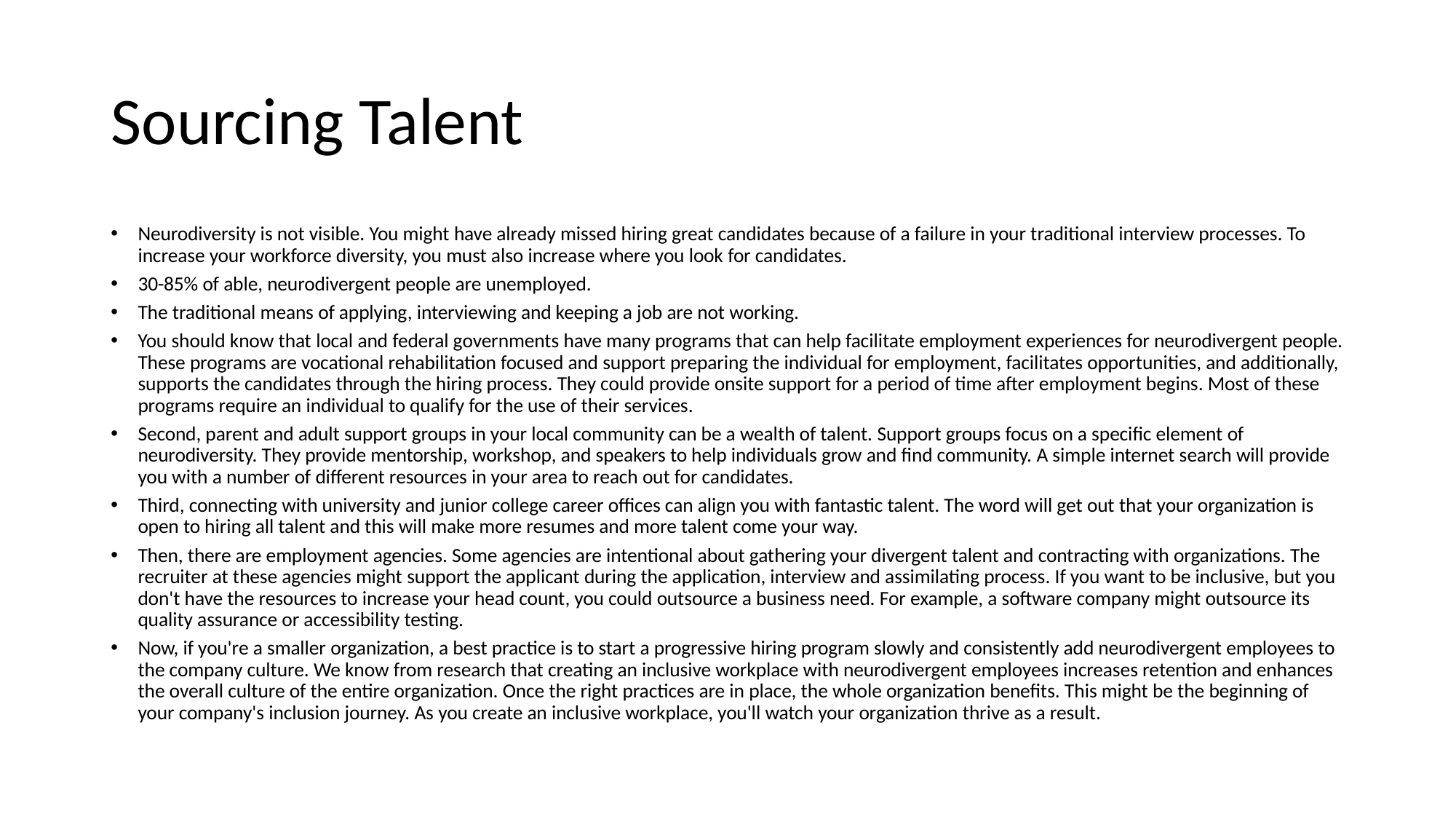

# Sourcing Talent
Neurodiversity is not visible. You might have already missed hiring great candidates because of a failure in your traditional interview processes. To increase your workforce diversity, you must also increase where you look for candidates.
30-85% of able, neurodivergent people are unemployed.
The traditional means of applying, interviewing and keeping a job are not working.
You should know that local and federal governments have many programs that can help facilitate employment experiences for neurodivergent people. These programs are vocational rehabilitation focused and support preparing the individual for employment, facilitates opportunities, and additionally, supports the candidates through the hiring process. They could provide onsite support for a period of time after employment begins. Most of these programs require an individual to qualify for the use of their services.
Second, parent and adult support groups in your local community can be a wealth of talent. Support groups focus on a specific element of neurodiversity. They provide mentorship, workshop, and speakers to help individuals grow and find community. A simple internet search will provide you with a number of different resources in your area to reach out for candidates.
Third, connecting with university and junior college career offices can align you with fantastic talent. The word will get out that your organization is open to hiring all talent and this will make more resumes and more talent come your way.
Then, there are employment agencies. Some agencies are intentional about gathering your divergent talent and contracting with organizations. The recruiter at these agencies might support the applicant during the application, interview and assimilating process. If you want to be inclusive, but you don't have the resources to increase your head count, you could outsource a business need. For example, a software company might outsource its quality assurance or accessibility testing.
Now, if you're a smaller organization, a best practice is to start a progressive hiring program slowly and consistently add neurodivergent employees to the company culture. We know from research that creating an inclusive workplace with neurodivergent employees increases retention and enhances the overall culture of the entire organization. Once the right practices are in place, the whole organization benefits. This might be the beginning of your company's inclusion journey. As you create an inclusive workplace, you'll watch your organization thrive as a result.